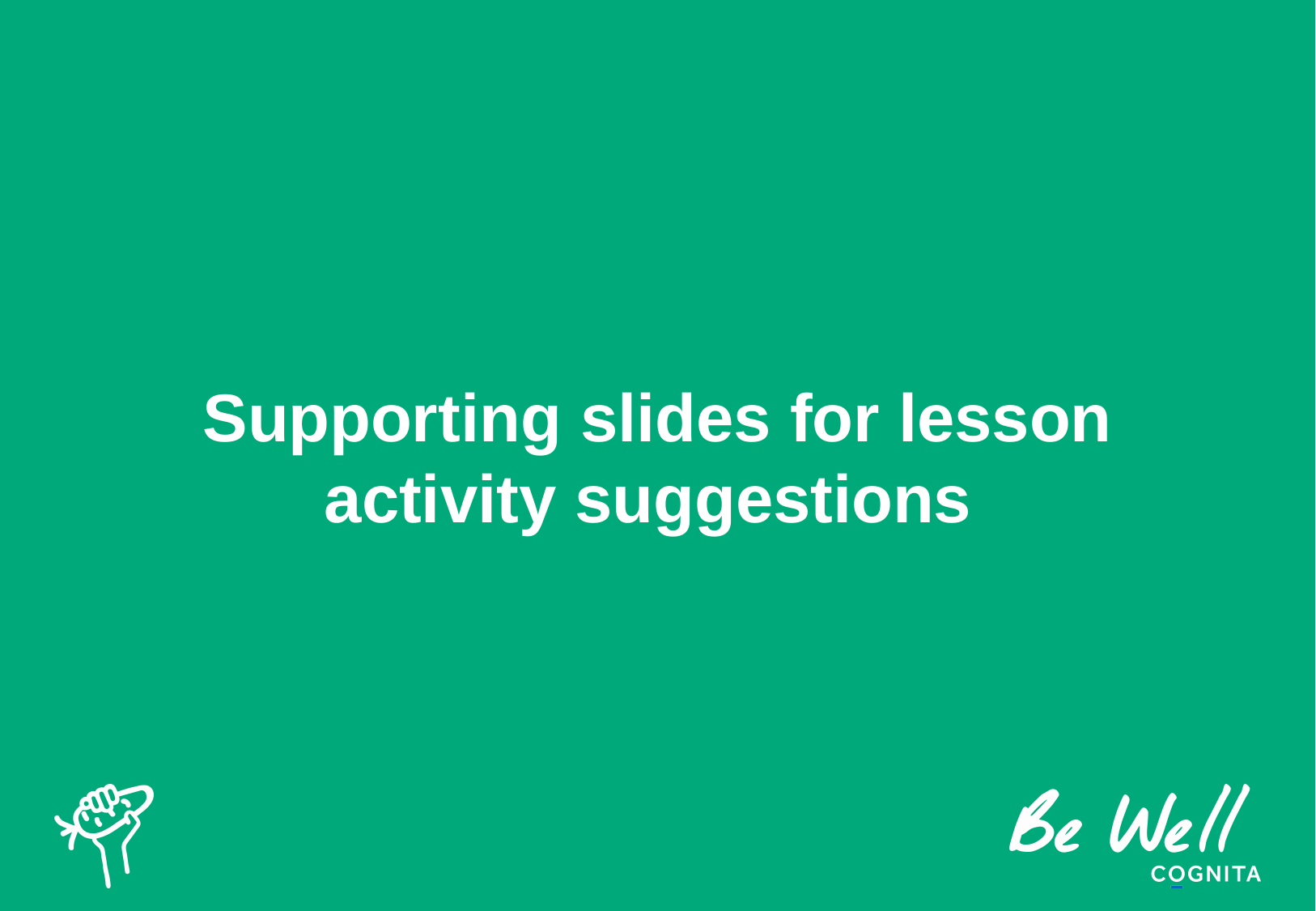

# Supporting slides for lesson activity suggestions